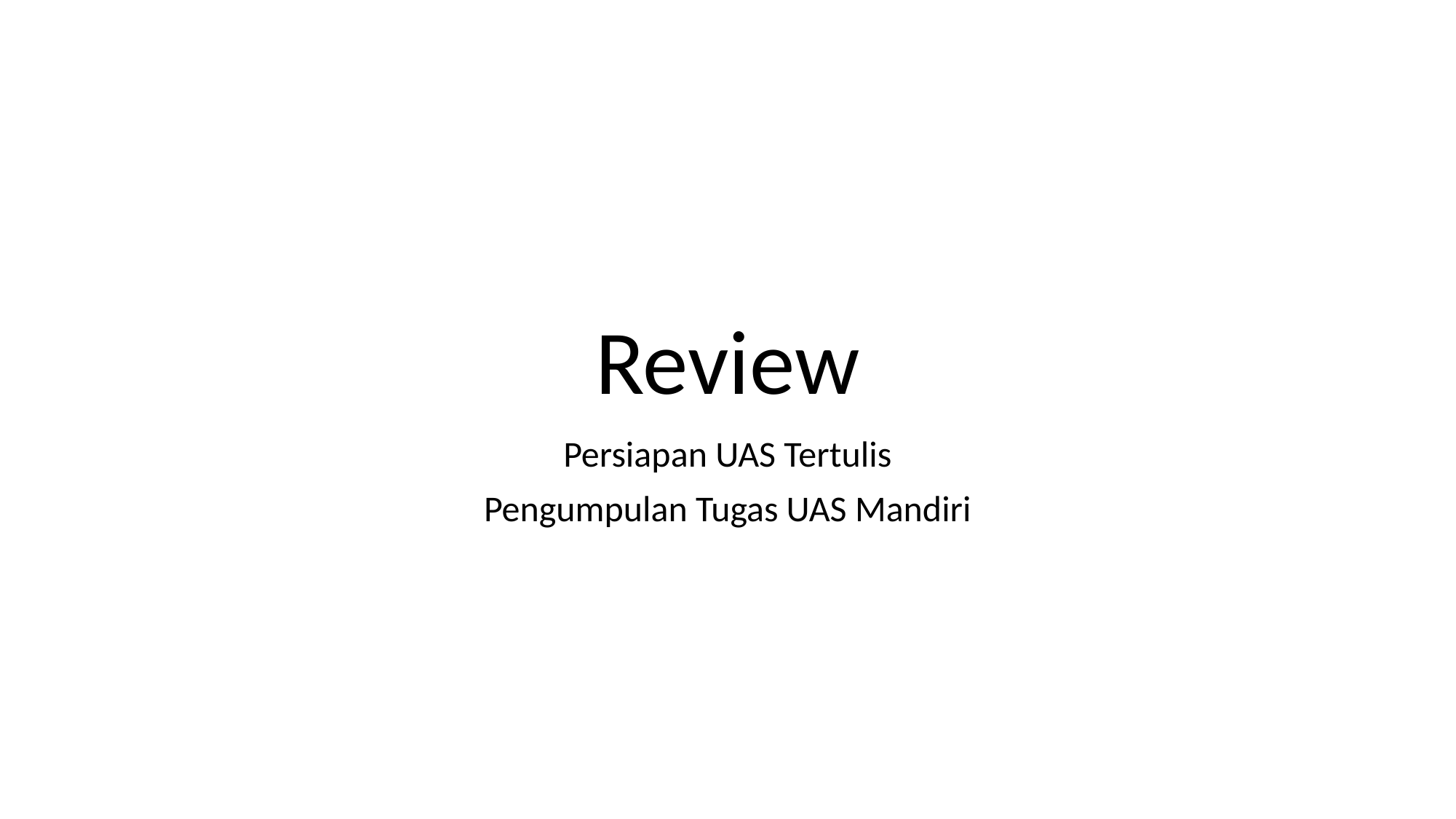

# Review
Persiapan UAS Tertulis
Pengumpulan Tugas UAS Mandiri